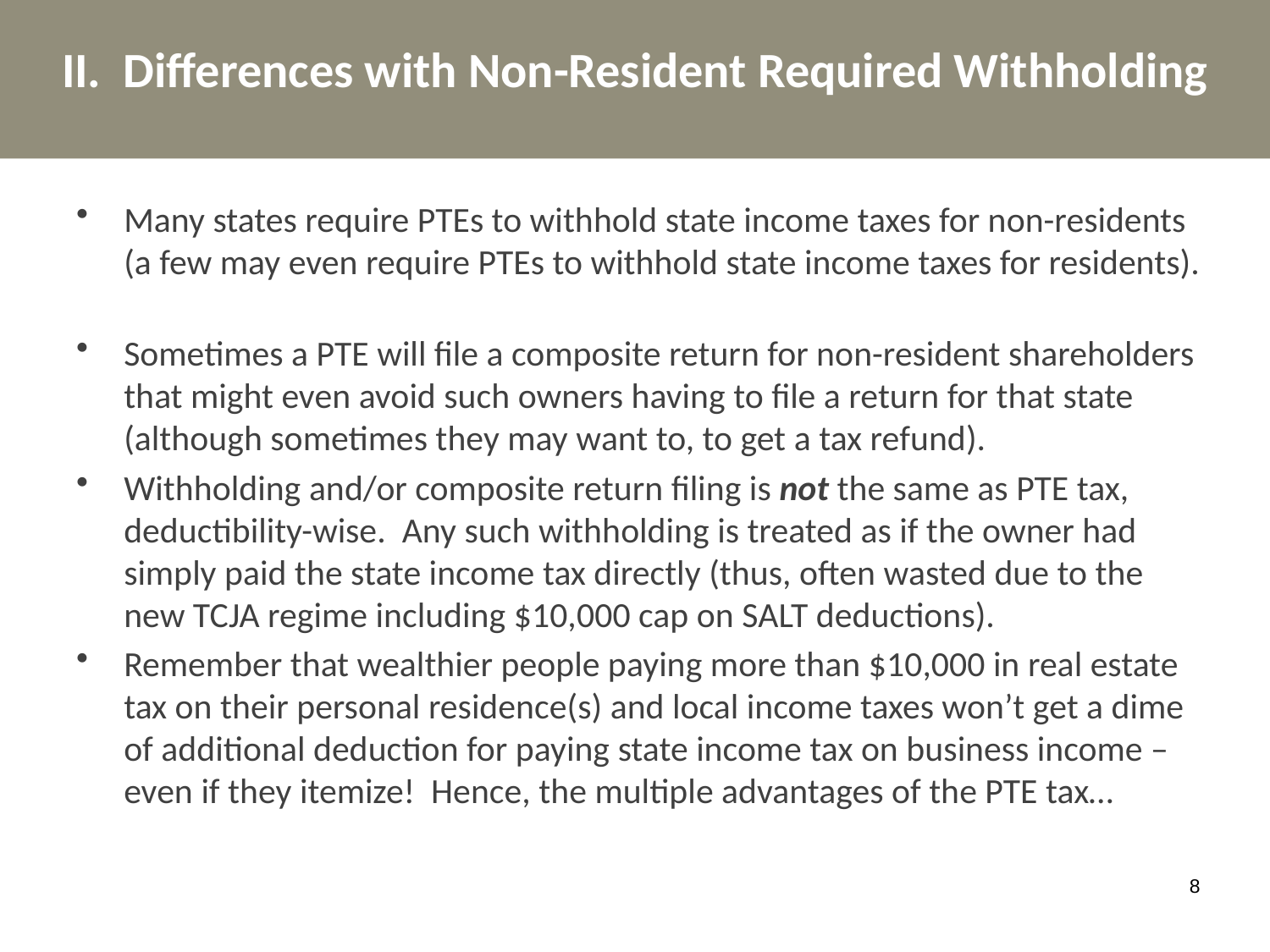

II.  Differences with Non-Resident Required Withholding
Many states require PTEs to withhold state income taxes for non-residents (a few may even require PTEs to withhold state income taxes for residents).
Sometimes a PTE will file a composite return for non-resident shareholders that might even avoid such owners having to file a return for that state (although sometimes they may want to, to get a tax refund).
Withholding and/or composite return filing is not the same as PTE tax, deductibility-wise.  Any such withholding is treated as if the owner had simply paid the state income tax directly (thus, often wasted due to the new TCJA regime including $10,000 cap on SALT deductions).
Remember that wealthier people paying more than $10,000 in real estate tax on their personal residence(s) and local income taxes won’t get a dime of additional deduction for paying state income tax on business income – even if they itemize!  Hence, the multiple advantages of the PTE tax…

8